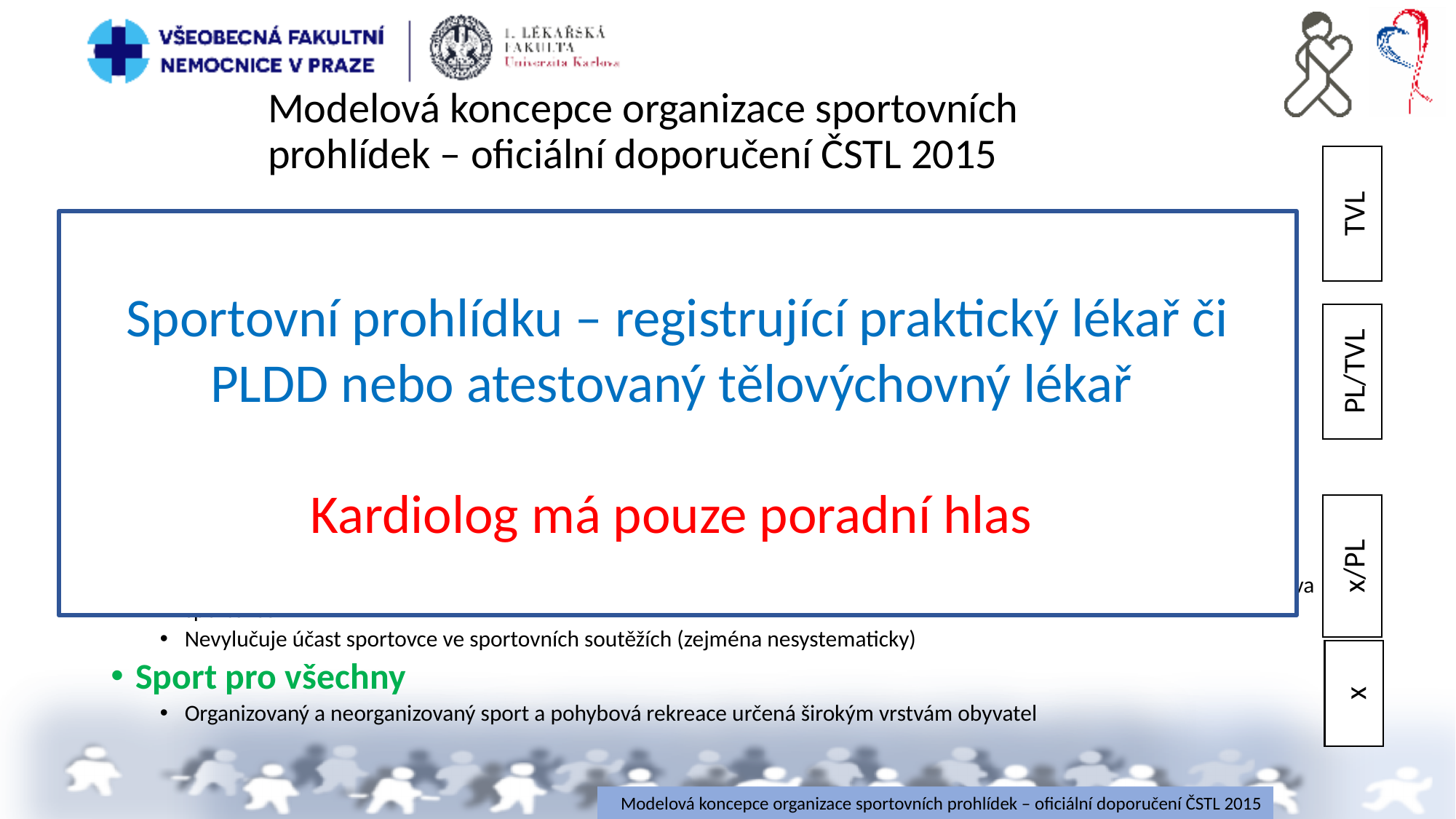

# Modelová koncepce organizace sportovních prohlídek – oficiální doporučení ČSTL 2015
TVL

Sportovní prohlídku – registrující praktický lékař či PLDD nebo atestovaný tělovýchovný lékař

Kardiolog má pouze poradní hlas

Vrcholový sport
Státní sportovní reprezentace, resortní sportovní centra, sportovní centra mládeže a obdobná zařízení
Výkonnostní sport
Závodní charakter sportovní činnosti, specializace
Hlavním cílem je pravidelná a systematická účast sportovce v organizovaných sportovních soutěžích (liga, pohár apod.) a podávání co nejlepšího výkonu

Orientační hranice pro většinové sporty: 12-14 let / 8-10 hod celkem týdně,
náročnost podstatně převyšuje tělocvik a všeobecnou pohybovou aktivitu.

Příprava na výkonnostní sport
Předstupeň výkonnostního sportu, všerozvíjející charakter sportovní činnosti, menší specializace, hlavním cílem je příprava sportovce
Nevylučuje účast sportovce ve sportovních soutěžích (zejména nesystematicky)
Sport pro všechny
Organizovaný a neorganizovaný sport a pohybová rekreace určená širokým vrstvám obyvatel
PL/TVL
x/PL
x
Modelová koncepce organizace sportovních prohlídek – oficiální doporučení ČSTL 2015